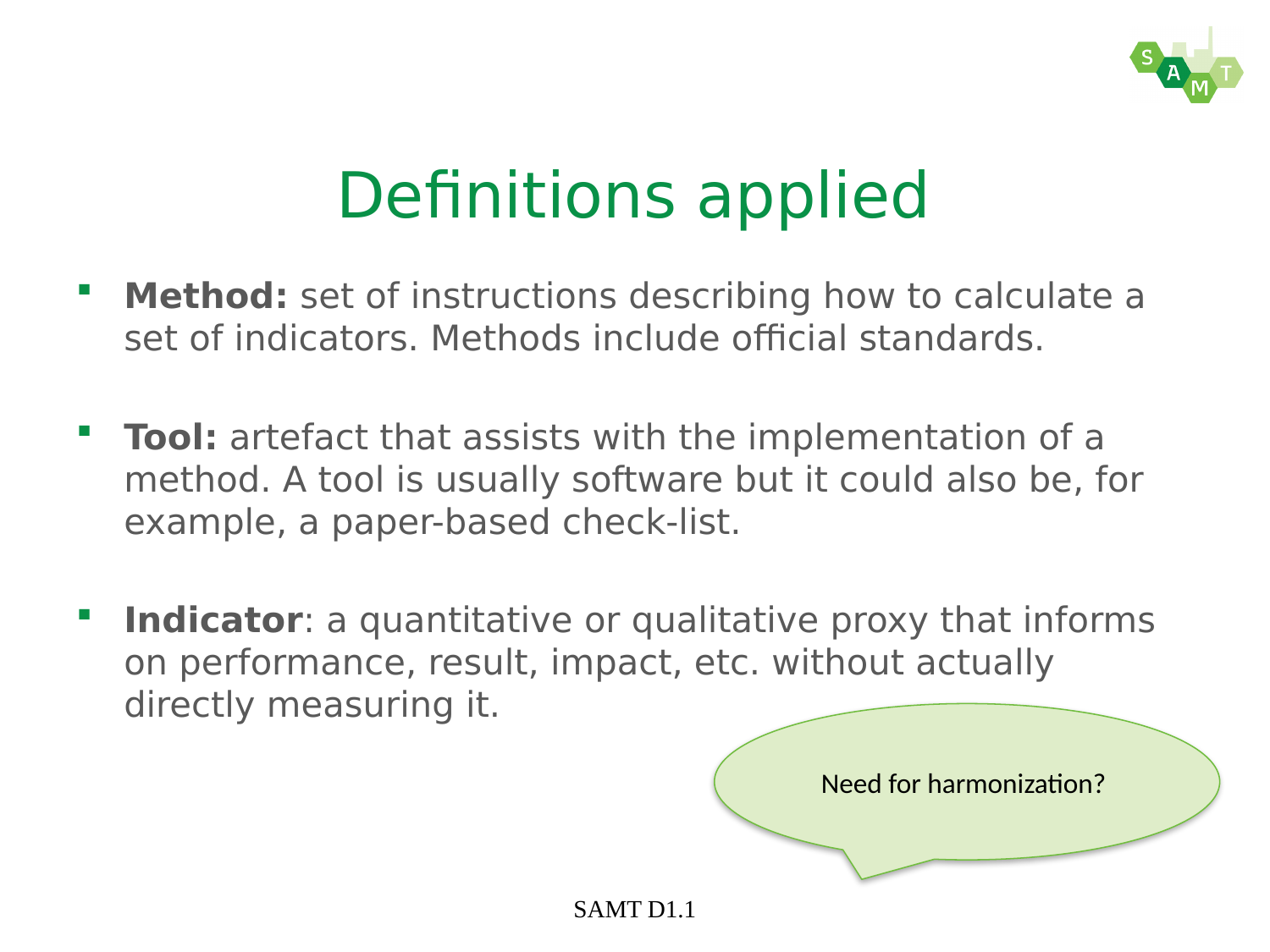

# Definitions applied
Method: set of instructions describing how to calculate a set of indicators. Methods include official standards.

Tool: artefact that assists with the implementation of a method. A tool is usually software but it could also be, for example, a paper-based check-list.

Indicator: a quantitative or qualitative proxy that informs on performance, result, impact, etc. without actually directly measuring it.
Need for harmonization?
SAMT D1.1